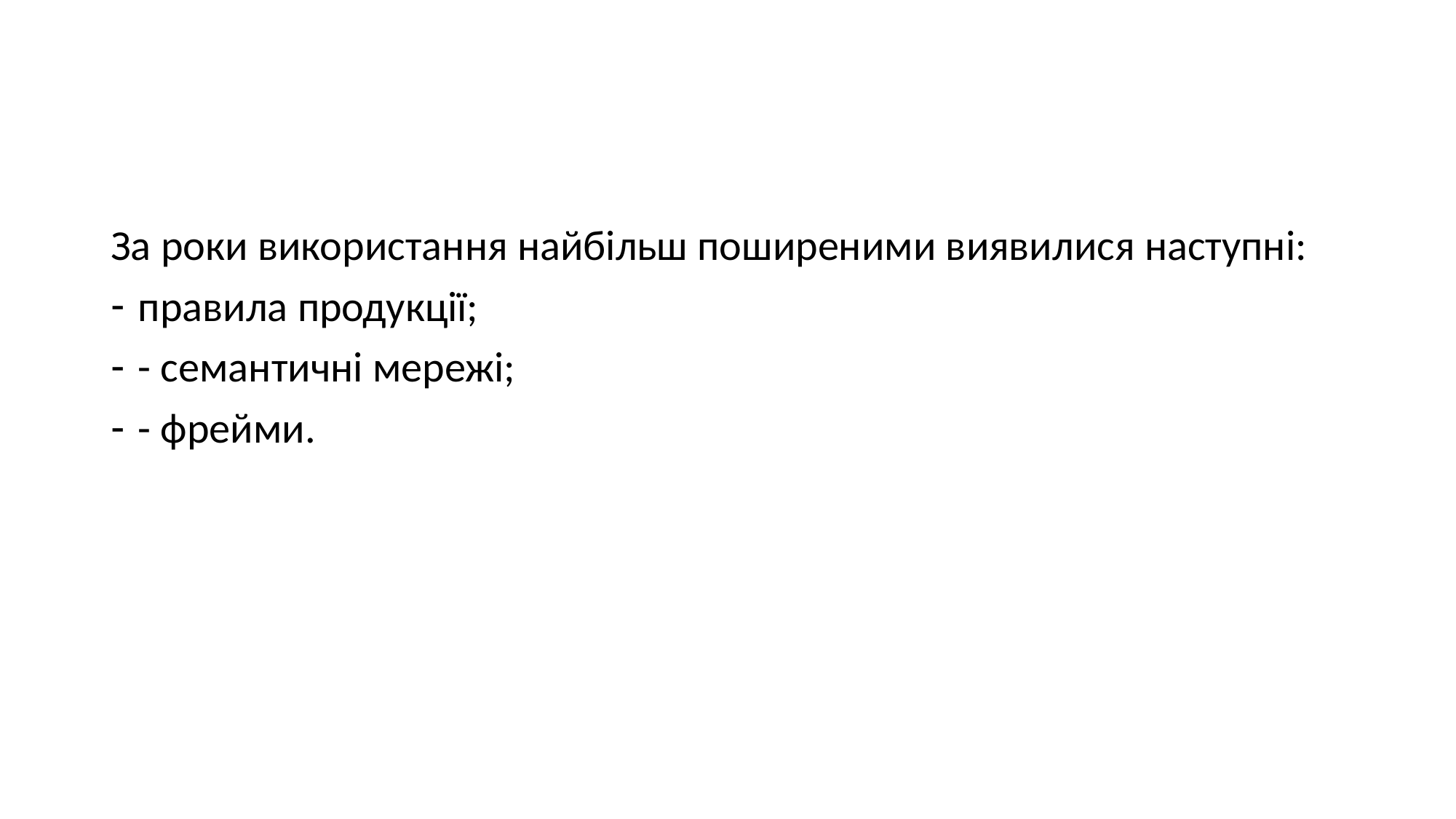

#
За роки використання найбільш поширеними виявилися наступні:
правила продукції;
- семантичні мережі;
- фрейми.